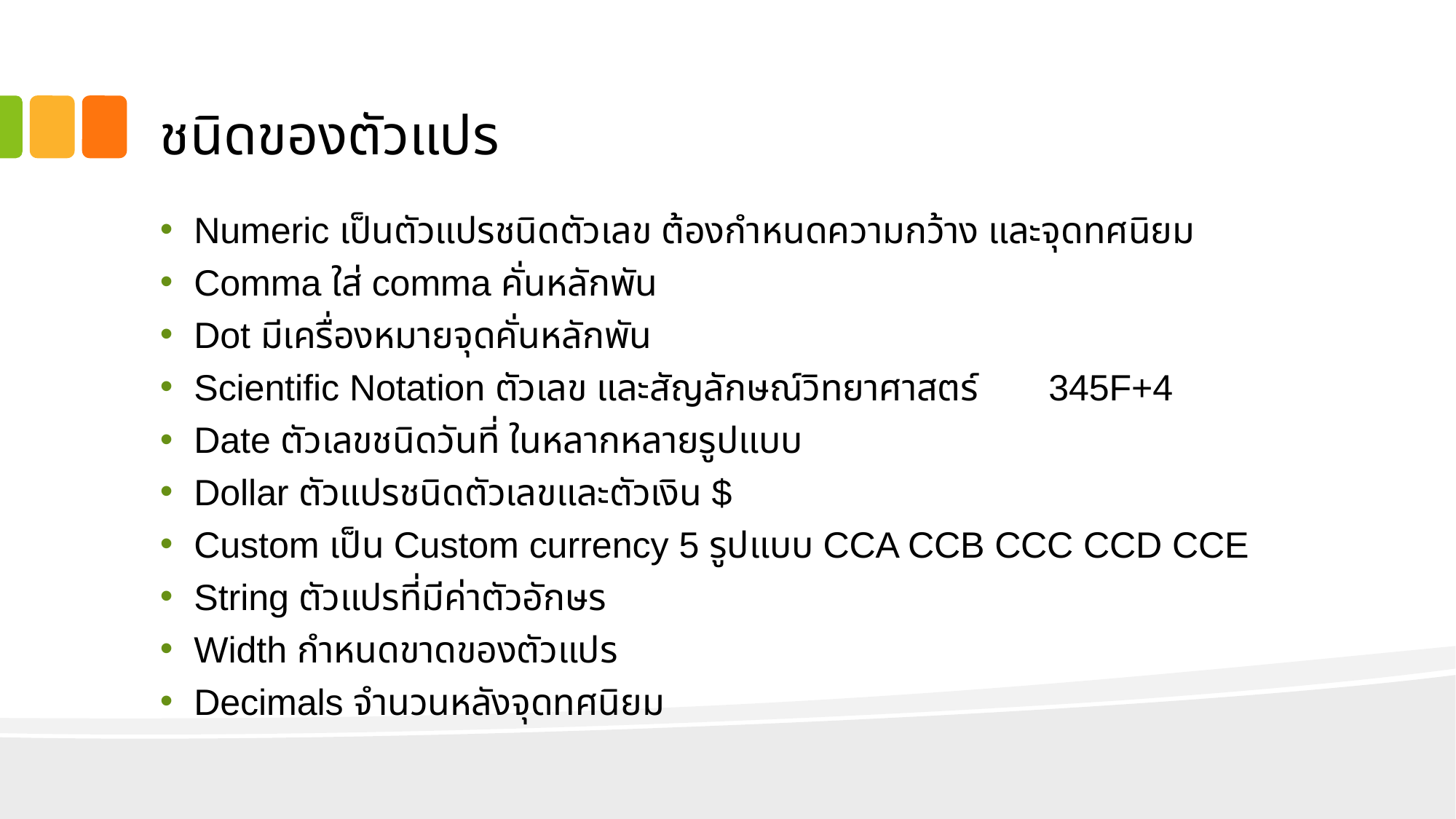

# ชนิดของตัวแปร
Numeric เป็นตัวแปรชนิดตัวเลข ต้องกำหนดความกว้าง และจุดทศนิยม
Comma ใส่ comma คั่นหลักพัน
Dot มีเครื่องหมายจุดคั่นหลักพัน
Scientific Notation ตัวเลข และสัญลักษณ์วิทยาศาสตร์	 345F+4
Date ตัวเลขชนิดวันที่ ในหลากหลายรูปแบบ
Dollar ตัวแปรชนิดตัวเลขและตัวเงิน $
Custom เป็น Custom currency 5 รูปแบบ CCA CCB CCC CCD CCE
String ตัวแปรที่มีค่าตัวอักษร
Width กำหนดขาดของตัวแปร
Decimals จำนวนหลังจุดทศนิยม